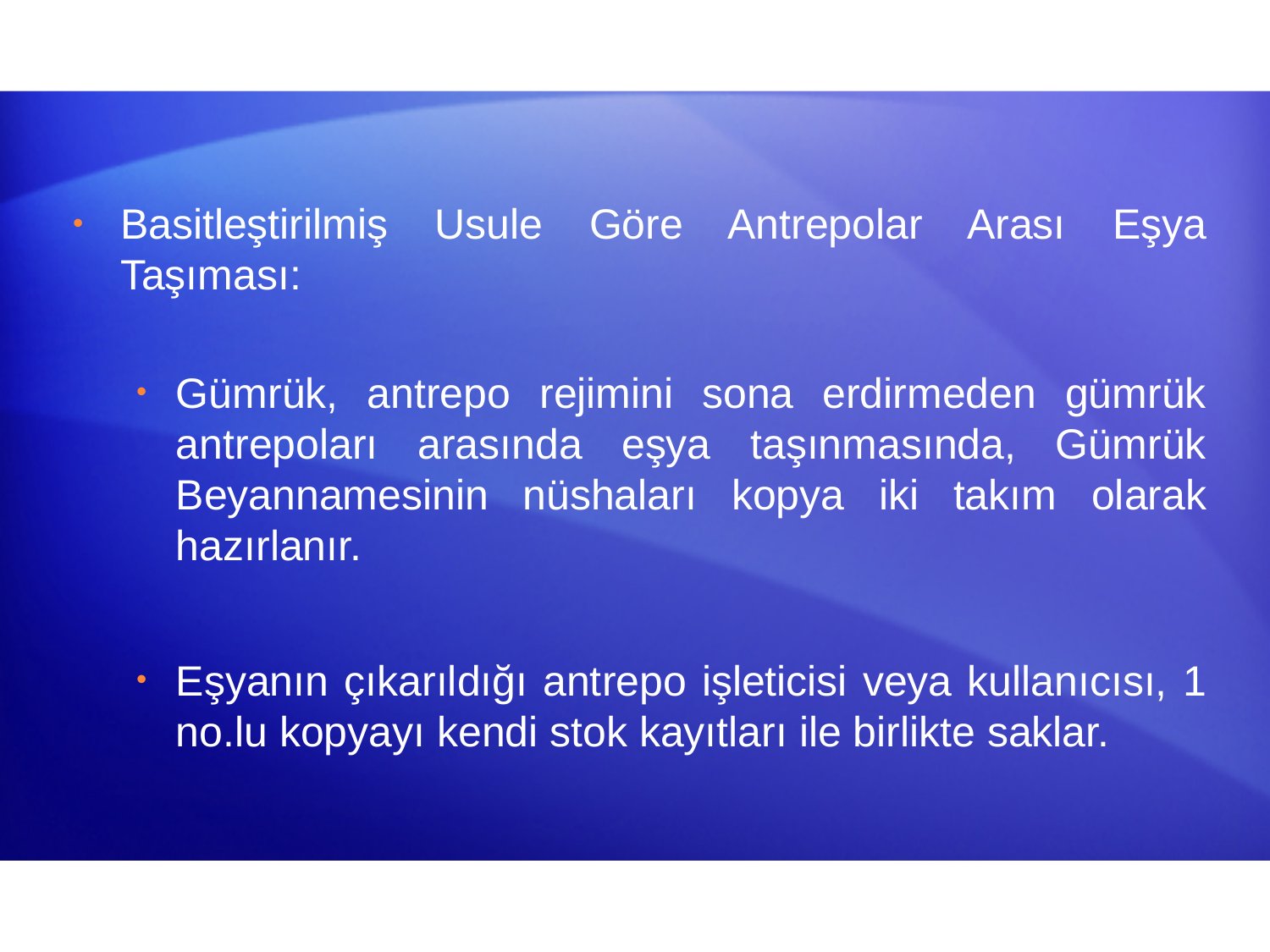

Basitleştirilmiş Usule Göre Antrepolar Arası Eşya Taşıması:

Gümrük, antrepo rejimini sona erdirmeden gümrük antrepoları arasında eşya taşınmasında, Gümrük Beyannamesinin nüshaları kopya iki takım olarak hazırlanır.

Eşyanın çıkarıldığı antrepo işleticisi veya kullanıcısı, 1 no.lu kopyayı kendi stok kayıtları ile birlikte saklar.